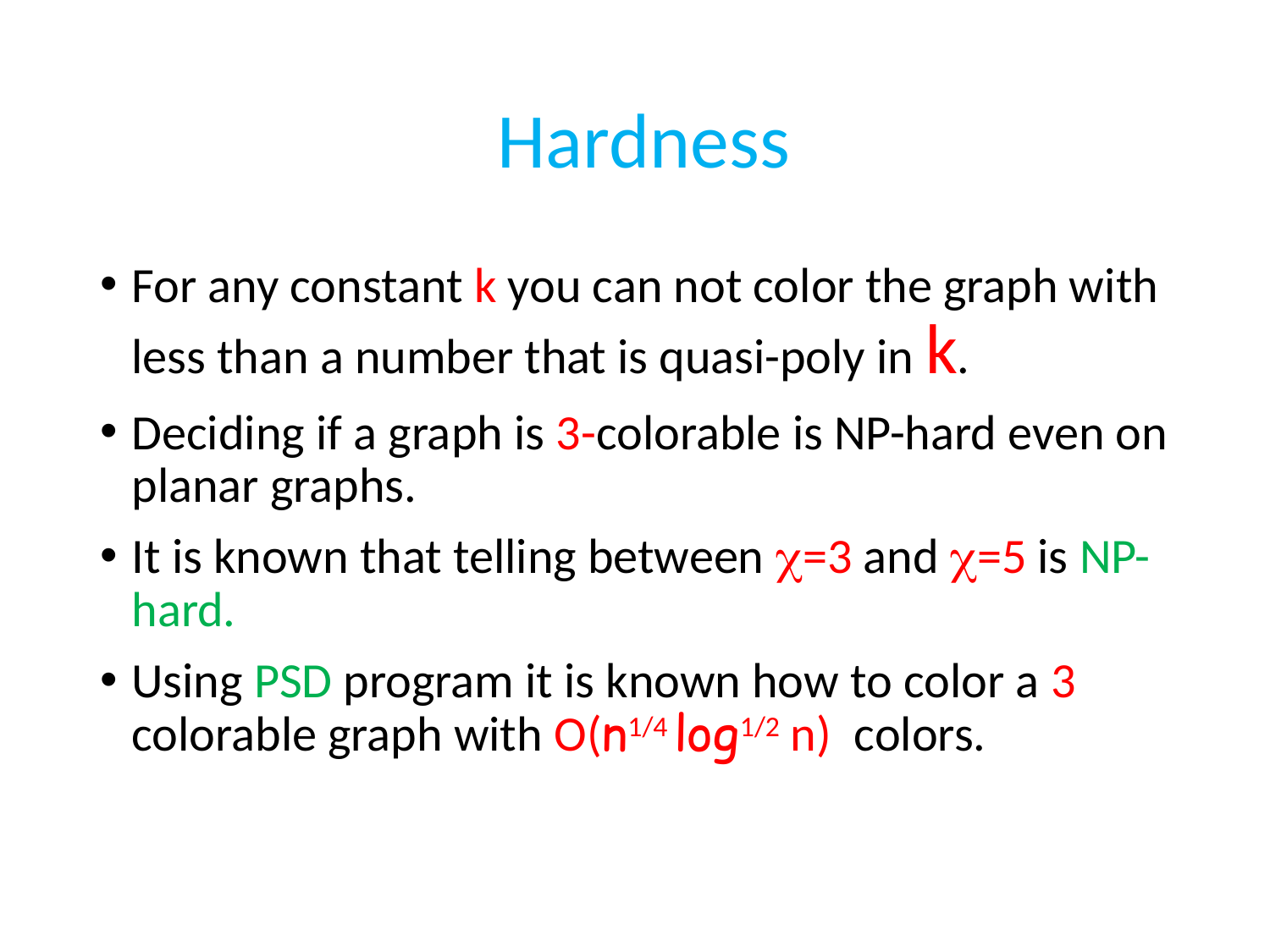

# Hardness
For any constant k you can not color the graph with less than a number that is quasi-poly in k.
Deciding if a graph is 3-colorable is NP-hard even on planar graphs.
It is known that telling between χ=3 and χ=5 is NP-hard.
Using PSD program it is known how to color a 3 colorable graph with O(n1/4 log1/2 n)  colors.